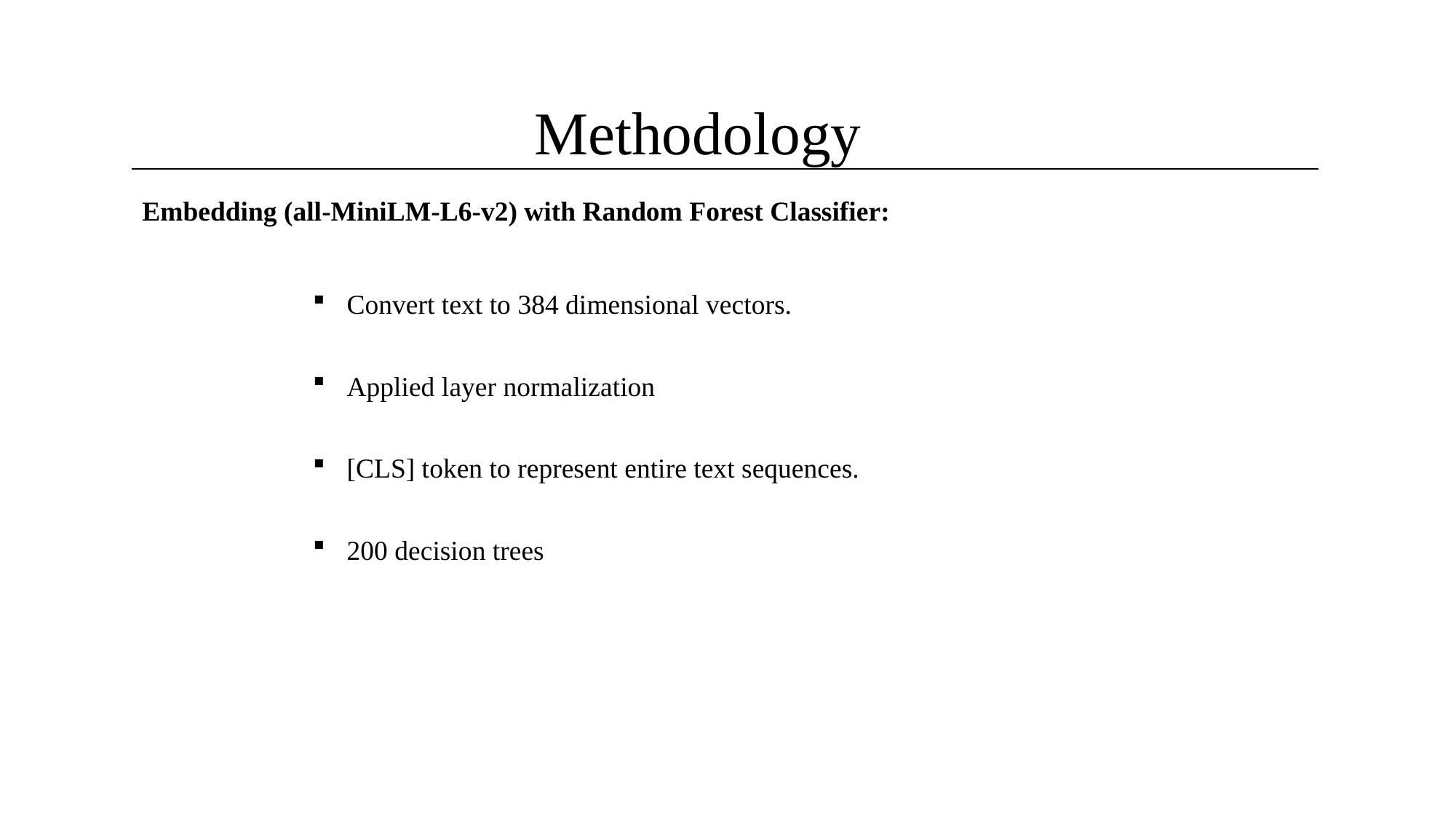

Methodology
Embedding (all-MiniLM-L6-v2) with Random Forest Classifier:
Convert text to 384 dimensional vectors.
Applied layer normalization
[CLS] token to represent entire text sequences.
200 decision trees